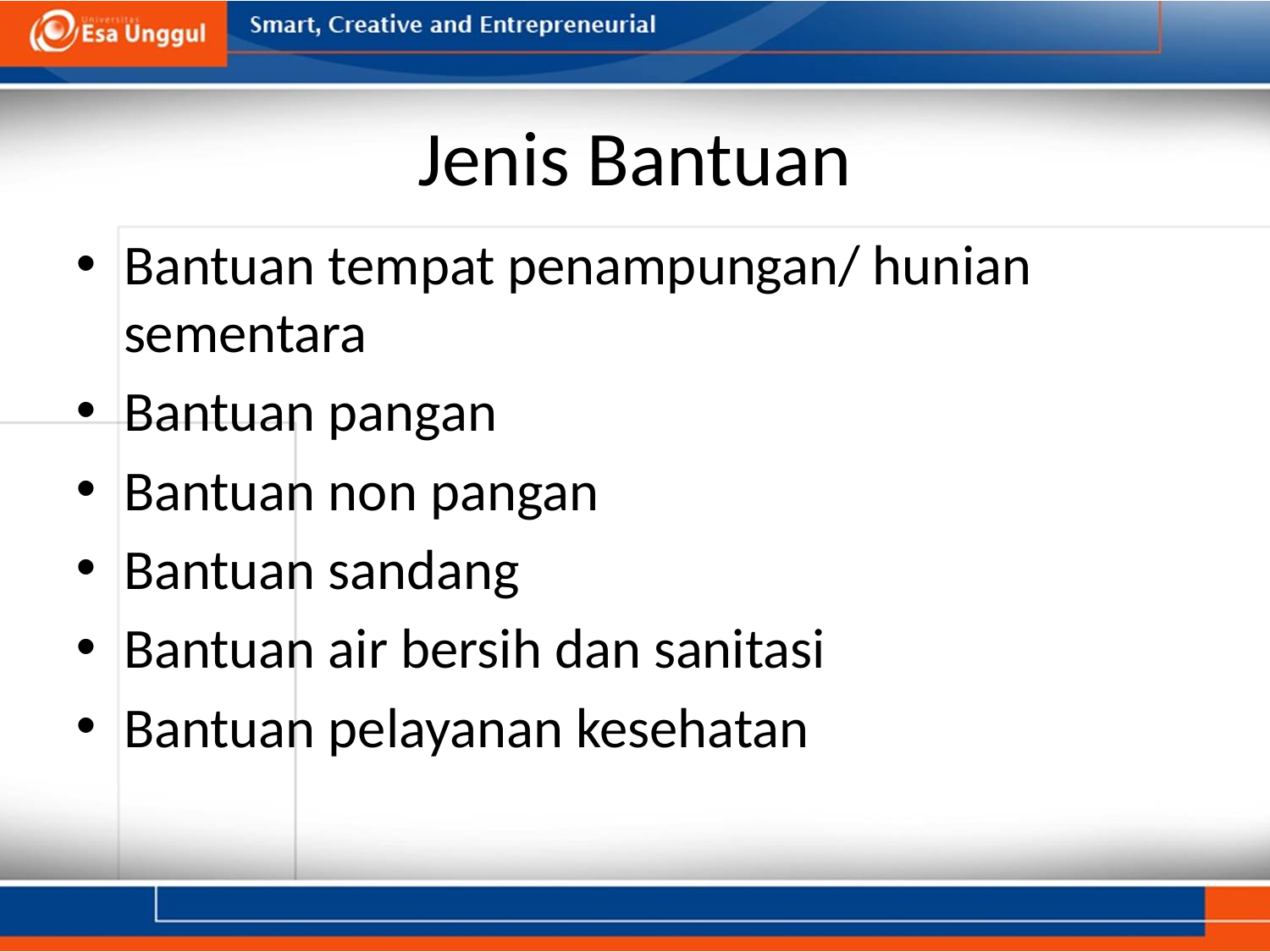

# Jenis Bantuan
Bantuan tempat penampungan/ hunian sementara
Bantuan pangan
Bantuan non pangan
Bantuan sandang
Bantuan air bersih dan sanitasi
Bantuan pelayanan kesehatan